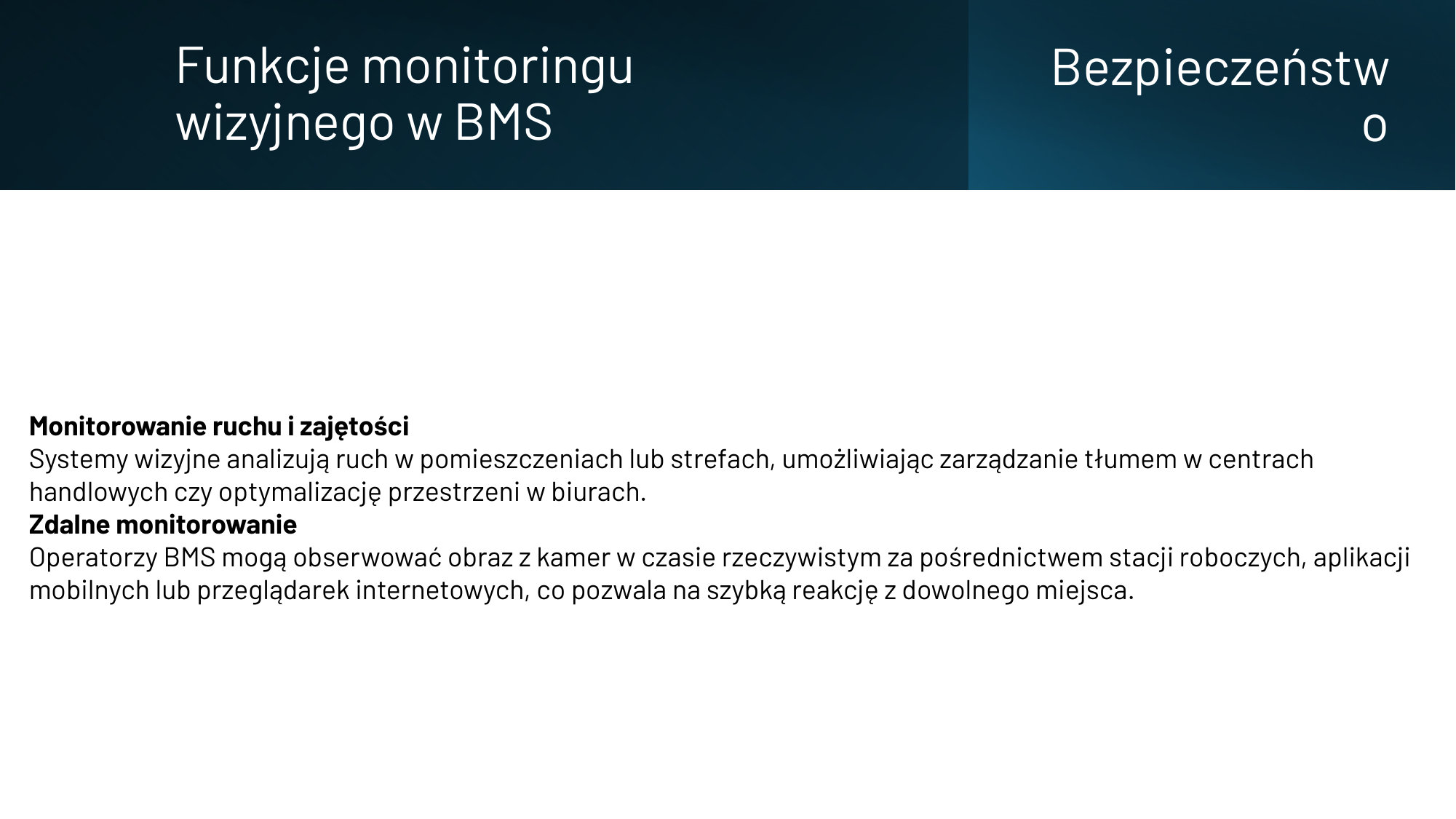

Funkcje monitoringu wizyjnego w BMS
Bezpieczeństwo
Monitorowanie ruchu i zajętości
Systemy wizyjne analizują ruch w pomieszczeniach lub strefach, umożliwiając zarządzanie tłumem w centrach handlowych czy optymalizację przestrzeni w biurach.
Zdalne monitorowanie
Operatorzy BMS mogą obserwować obraz z kamer w czasie rzeczywistym za pośrednictwem stacji roboczych, aplikacji mobilnych lub przeglądarek internetowych, co pozwala na szybką reakcję z dowolnego miejsca.